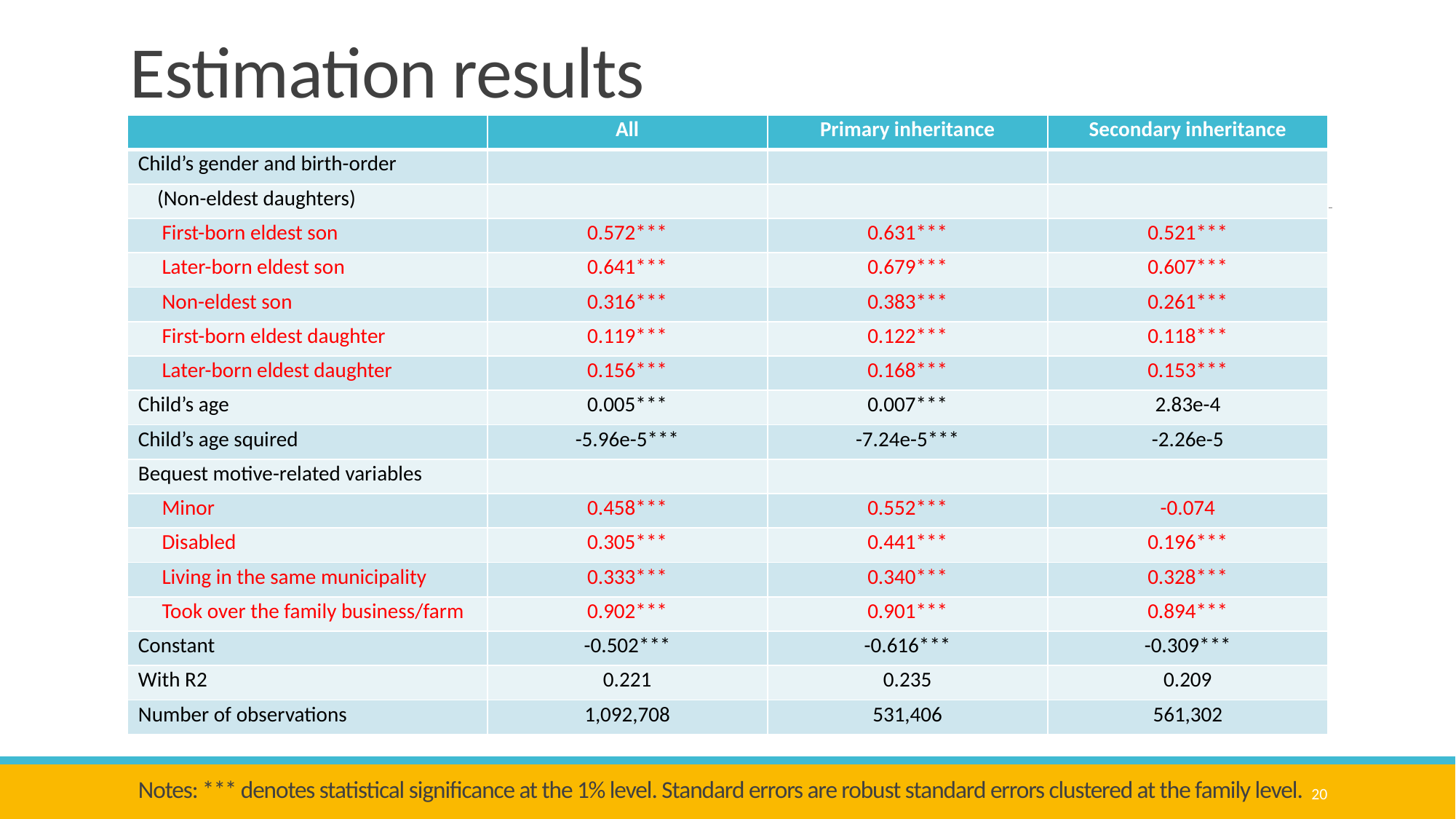

# Estimation results
|  | All | Primary inheritance | Secondary inheritance |
| --- | --- | --- | --- |
| Child’s gender and birth-order |  |  |  |
| (Non-eldest daughters) |  |  |  |
| First-born eldest son | 0.572\*\*\* | 0.631\*\*\* | 0.521\*\*\* |
| Later-born eldest son | 0.641\*\*\* | 0.679\*\*\* | 0.607\*\*\* |
| Non-eldest son | 0.316\*\*\* | 0.383\*\*\* | 0.261\*\*\* |
| First-born eldest daughter | 0.119\*\*\* | 0.122\*\*\* | 0.118\*\*\* |
| Later-born eldest daughter | 0.156\*\*\* | 0.168\*\*\* | 0.153\*\*\* |
| Child’s age | 0.005\*\*\* | 0.007\*\*\* | 2.83e-4 |
| Child’s age squired | -5.96e-5\*\*\* | -7.24e-5\*\*\* | -2.26e-5 |
| Bequest motive-related variables |  |  |  |
| Minor | 0.458\*\*\* | 0.552\*\*\* | -0.074 |
| Disabled | 0.305\*\*\* | 0.441\*\*\* | 0.196\*\*\* |
| Living in the same municipality | 0.333\*\*\* | 0.340\*\*\* | 0.328\*\*\* |
| Took over the family business/farm | 0.902\*\*\* | 0.901\*\*\* | 0.894\*\*\* |
| Constant | -0.502\*\*\* | -0.616\*\*\* | -0.309\*\*\* |
| With R2 | 0.221 | 0.235 | 0.209 |
| Number of observations | 1,092,708 | 531,406 | 561,302 |
Notes: *** denotes statistical significance at the 1% level. Standard errors are robust standard errors clustered at the family level.
20